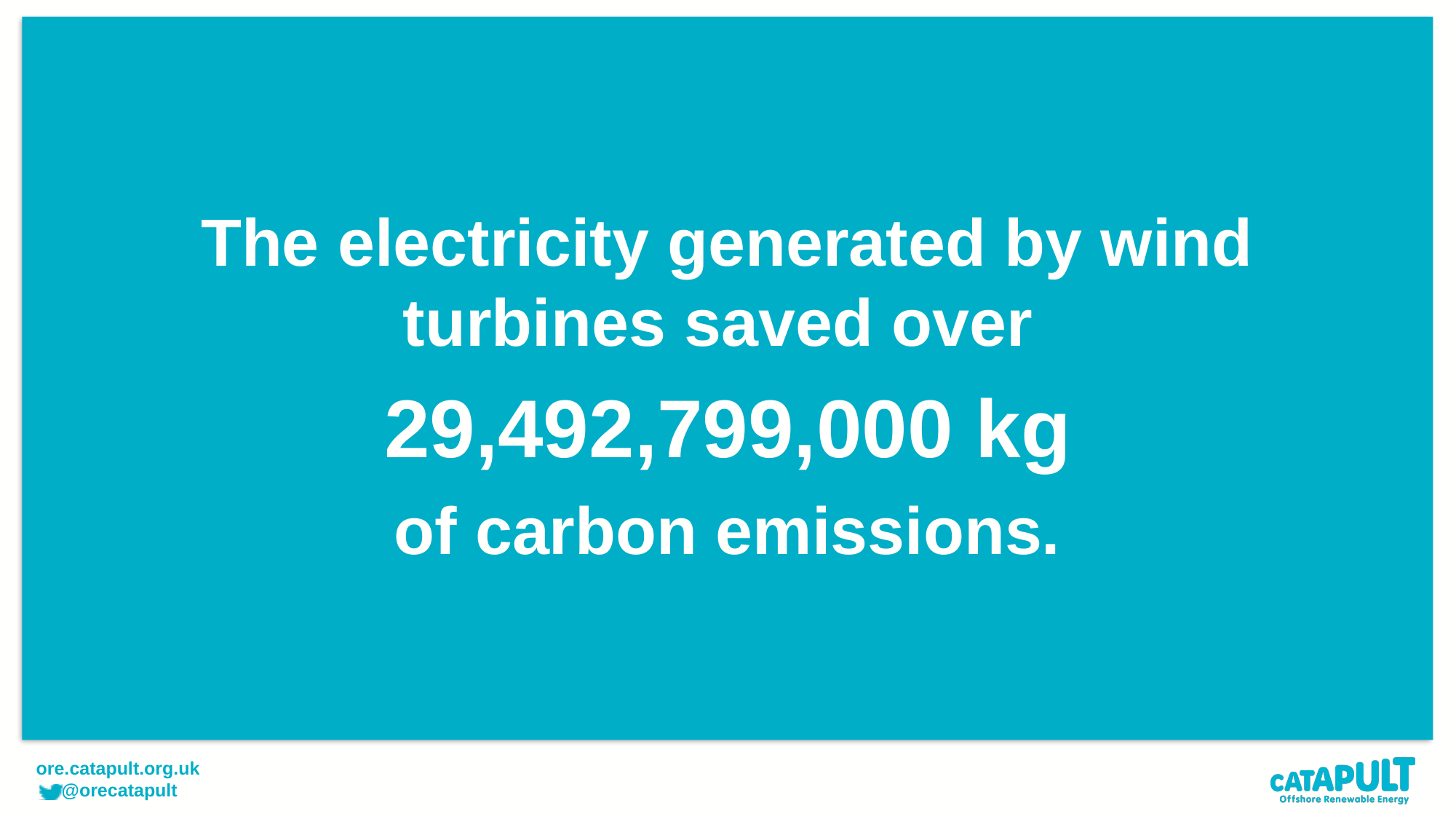

The electricity generated by wind turbines saved over
29,492,799,000 kg
of carbon emissions.